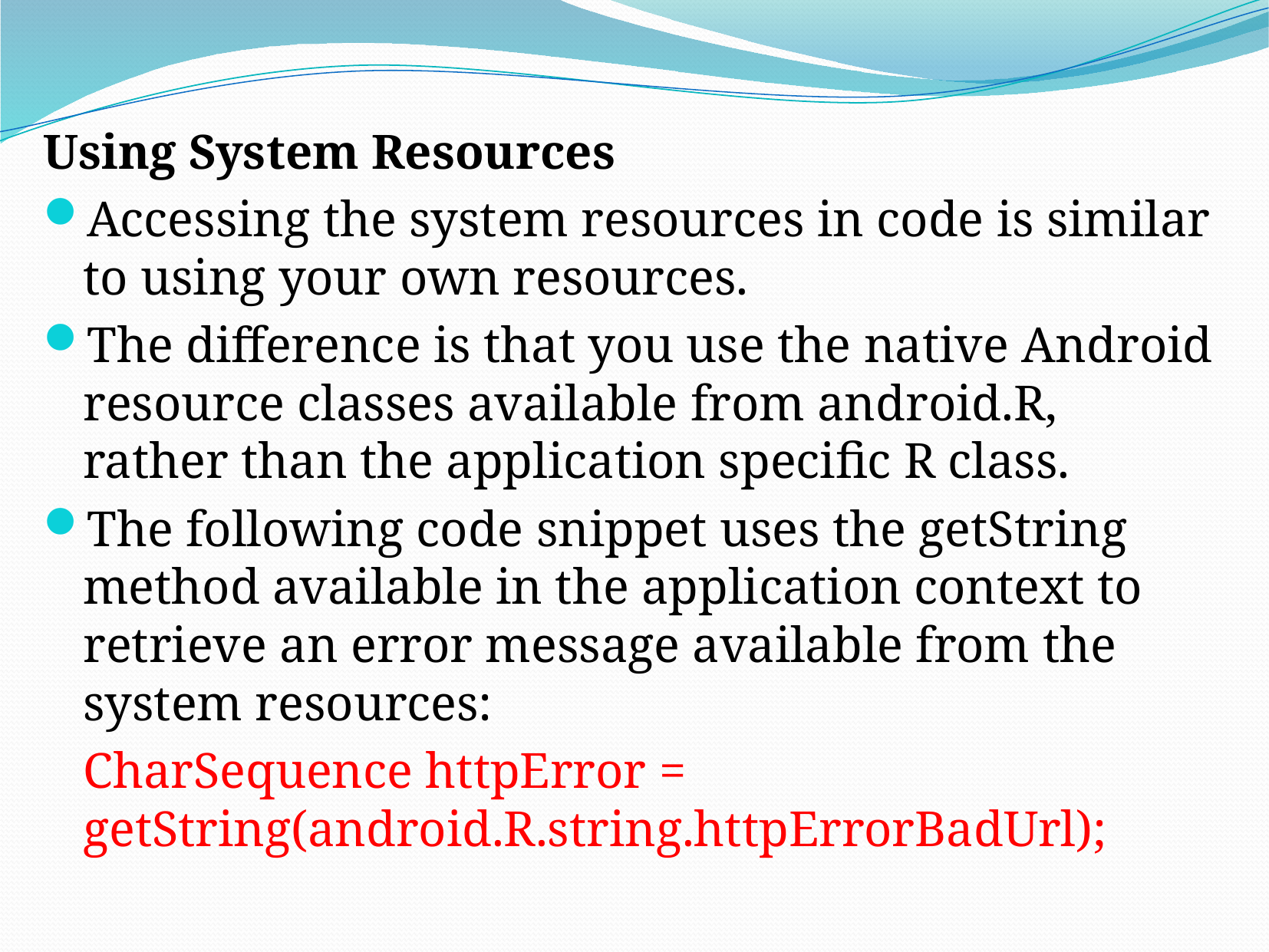

Using System Resources
Accessing the system resources in code is similar to using your own resources.
The difference is that you use the native Android resource classes available from android.R, rather than the application specific R class.
The following code snippet uses the getString method available in the application context to retrieve an error message available from the system resources:
	CharSequence httpError = 	getString(android.R.string.httpErrorBadUrl);